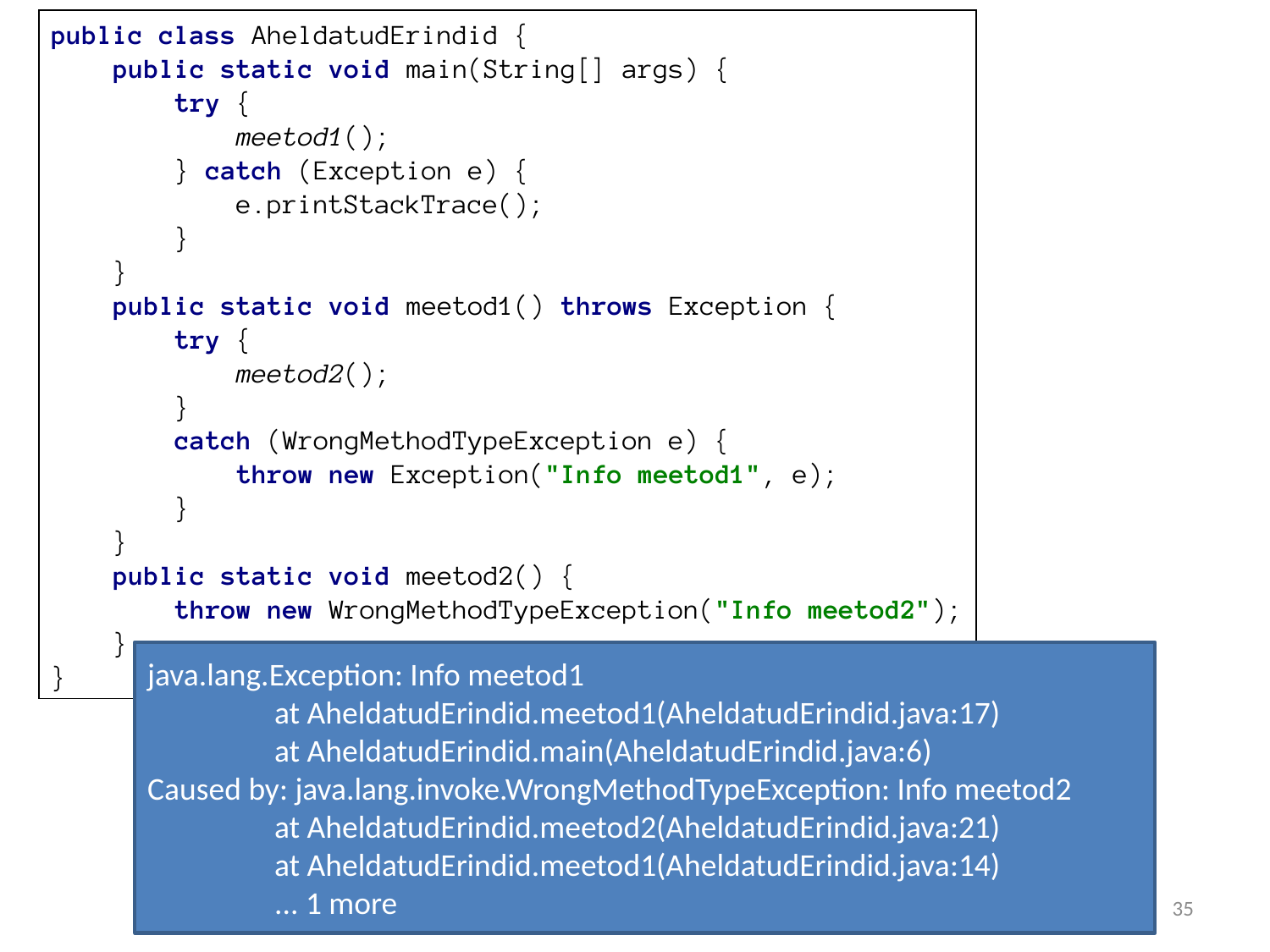

public class AheldatudErindid {
    public static void main(String[] args) {
        try {
            meetod1();
        } catch (Exception e) {
            e.printStackTrace();
        }
    }
    public static void meetod1() throws Exception {
        try {
            meetod2();
        }
        catch (WrongMethodTypeException e) {
            throw new Exception("Info meetod1", e);
        }
    }
    public static void meetod2() {
        throw new WrongMethodTypeException("Info meetod2");
    }
}
java.lang.Exception: Info meetod1
	at AheldatudErindid.meetod1(AheldatudErindid.java:17)
	at AheldatudErindid.main(AheldatudErindid.java:6)
Caused by: java.lang.invoke.WrongMethodTypeException: Info meetod2
	at AheldatudErindid.meetod2(AheldatudErindid.java:21)
	at AheldatudErindid.meetod1(AheldatudErindid.java:14)
	... 1 more
35